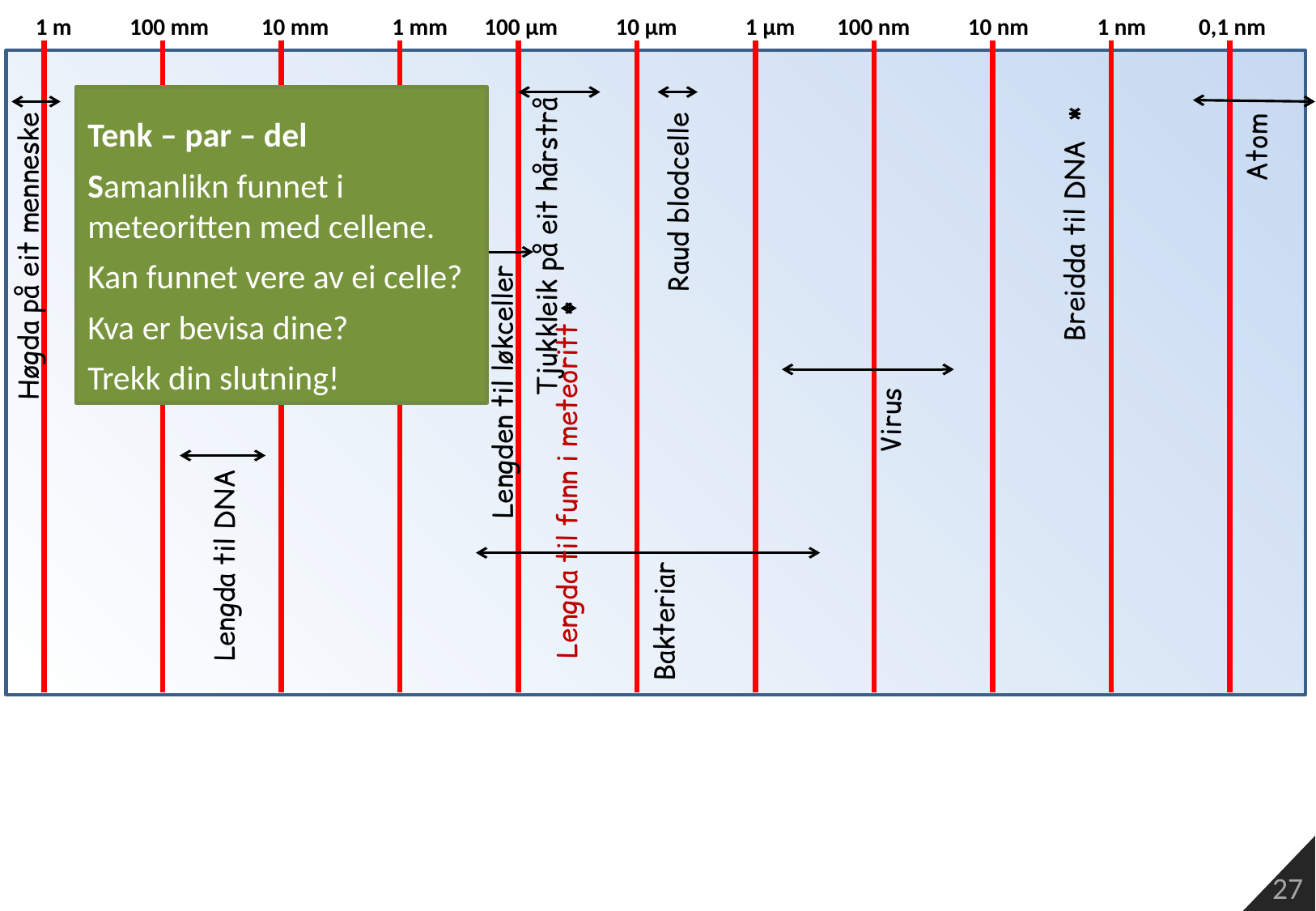

1 m           100 mm          10 mm            1 mm       100 µm           10 µm             1 µm        100 nm           10 nm             1 nm          0,1 nm

Tjukkleik på eit hårstrå
Tenk – par – del
Samanlikn funnet i meteoritten med cellene.
Kan funnet vere av ei celle?
Kva er bevisa dine?
Trekk din slutning!
Raud blodcelle
Høgda på eit menneske
Atom
Breidda til DNA
Raudlauk
Lengden til løkceller
Lengda til funn i meteoritt
Virus
Lengda til DNA
Bakteriar